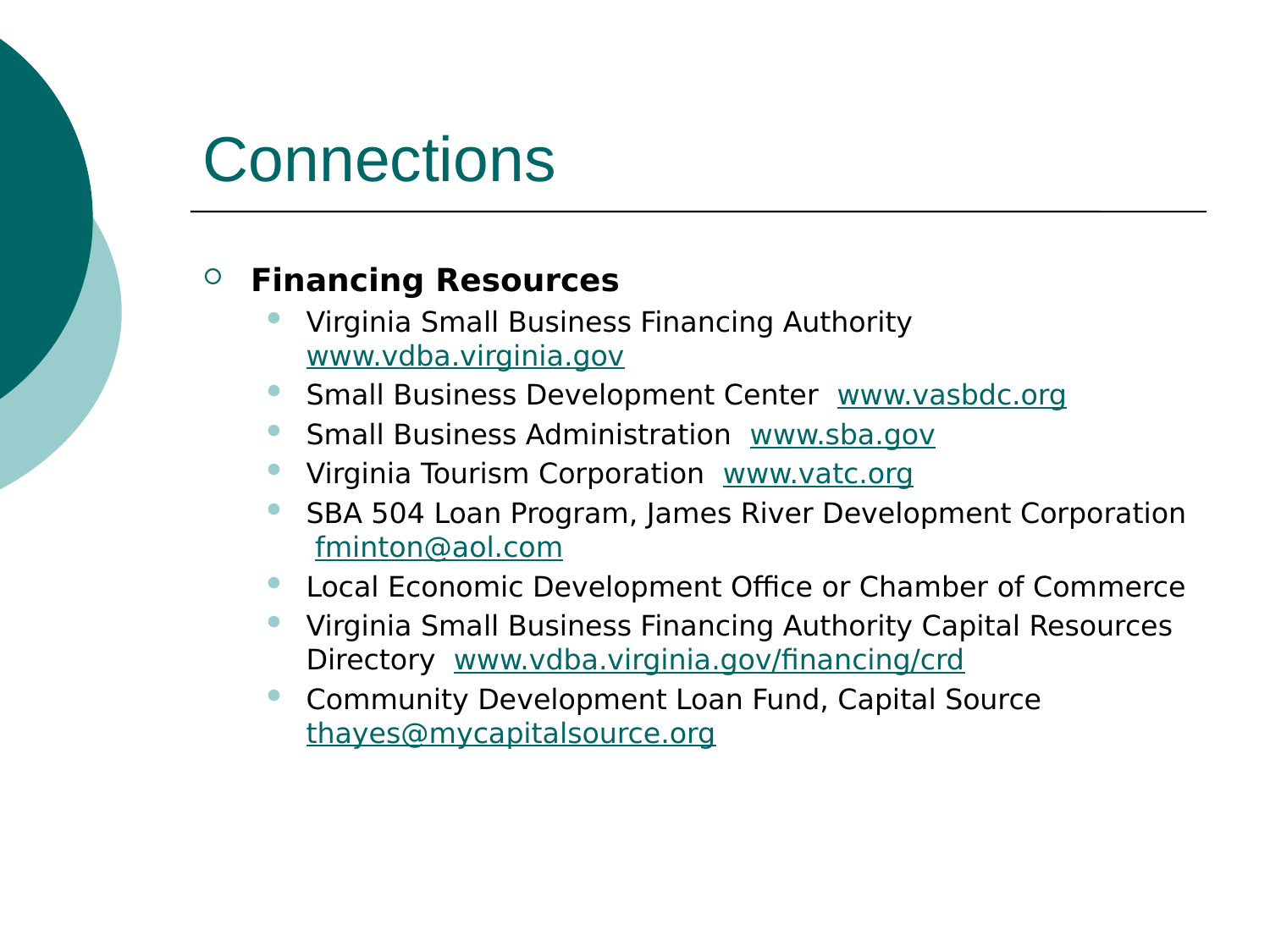

# Connections
Financing Resources
Virginia Small Business Financing Authority  www.vdba.virginia.gov
Small Business Development Center  www.vasbdc.org
Small Business Administration  www.sba.gov
Virginia Tourism Corporation  www.vatc.org
SBA 504 Loan Program, James River Development Corporation  fminton@aol.com
Local Economic Development Office or Chamber of Commerce
Virginia Small Business Financing Authority Capital Resources Directory  www.vdba.virginia.gov/financing/crd
Community Development Loan Fund, Capital Source  thayes@mycapitalsource.org